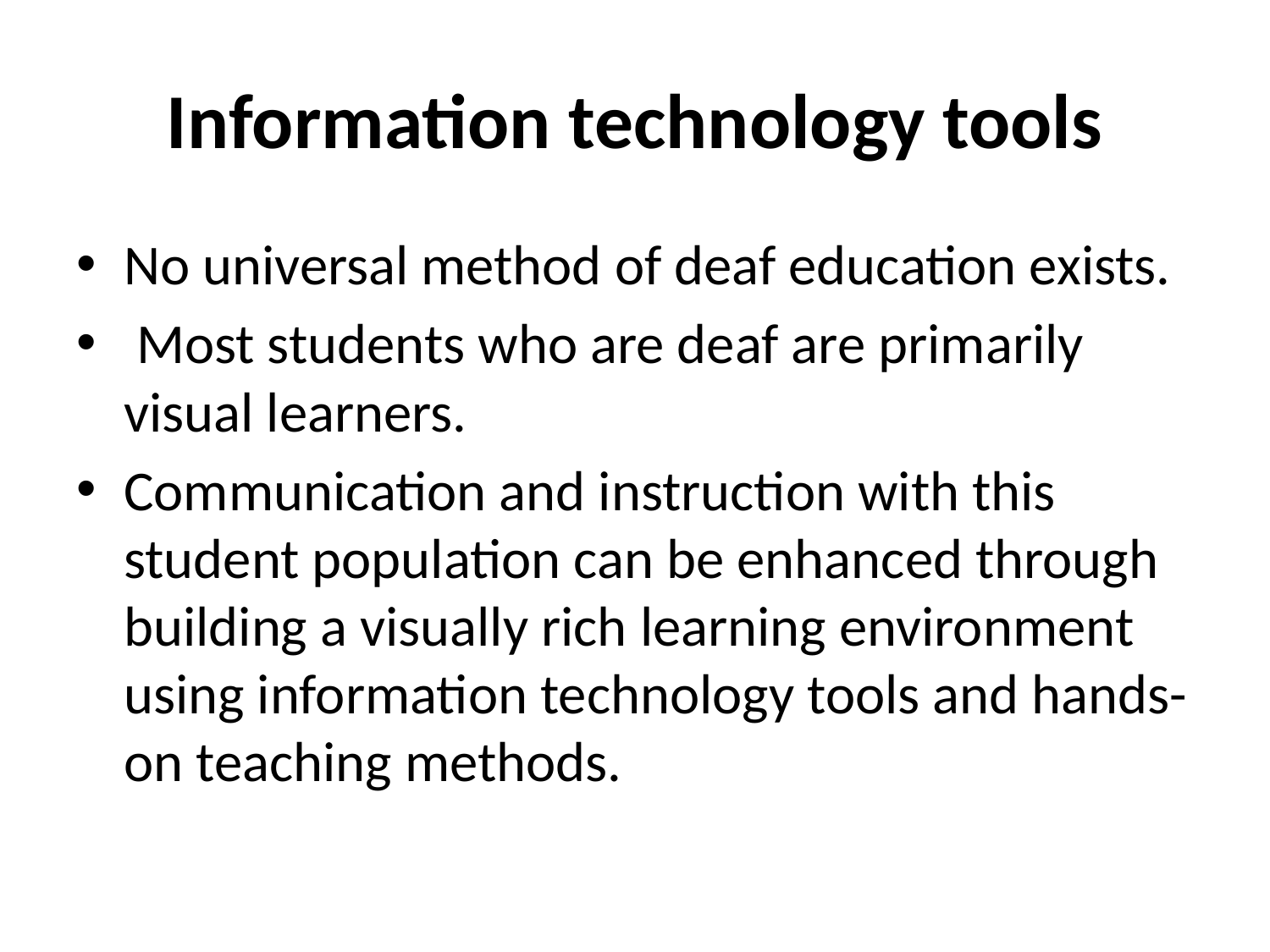

# Information technology tools
No universal method of deaf education exists.
 Most students who are deaf are primarily visual learners.
Communication and instruction with this student population can be enhanced through building a visually rich learning environment using information technology tools and hands-on teaching methods.